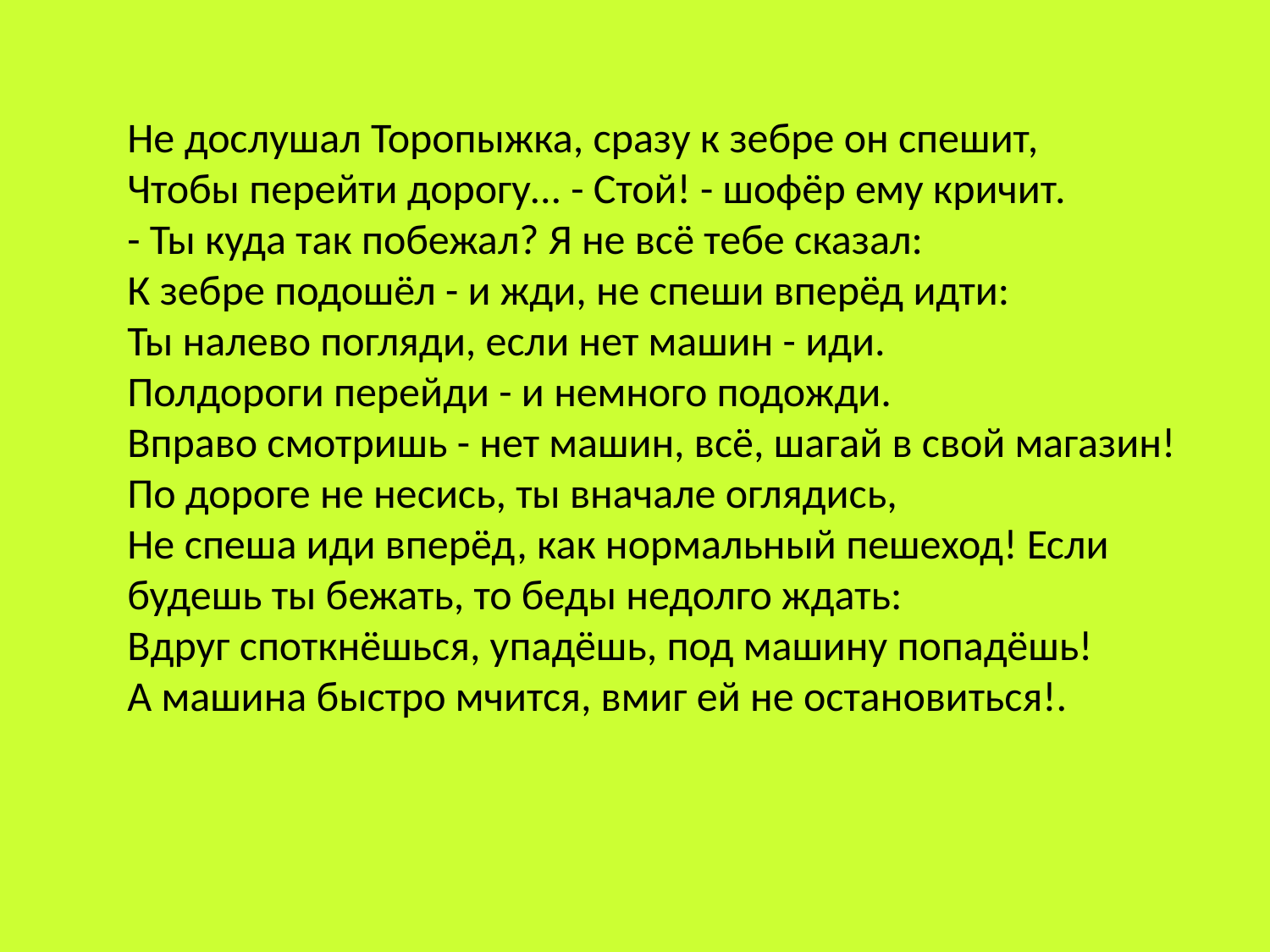

Не дослушал Торопыжка, сразу к зебре он спешит,
Чтобы перейти дорогу... - Стой! - шофёр ему кричит.
- Ты куда так побежал? Я не всё тебе сказал:
К зебре подошёл - и жди, не спеши вперёд идти:
Ты налево погляди, если нет машин - иди.
Полдороги перейди - и немного подожди.
Вправо смотришь - нет машин, всё, шагай в свой магазин!
По дороге не несись, ты вначале оглядись,
Не спеша иди вперёд, как нормальный пешеход! Если будешь ты бежать, то беды недолго ждать:
Вдруг споткнёшься, упадёшь, под машину попадёшь!
А машина быстро мчится, вмиг ей не остановиться!.